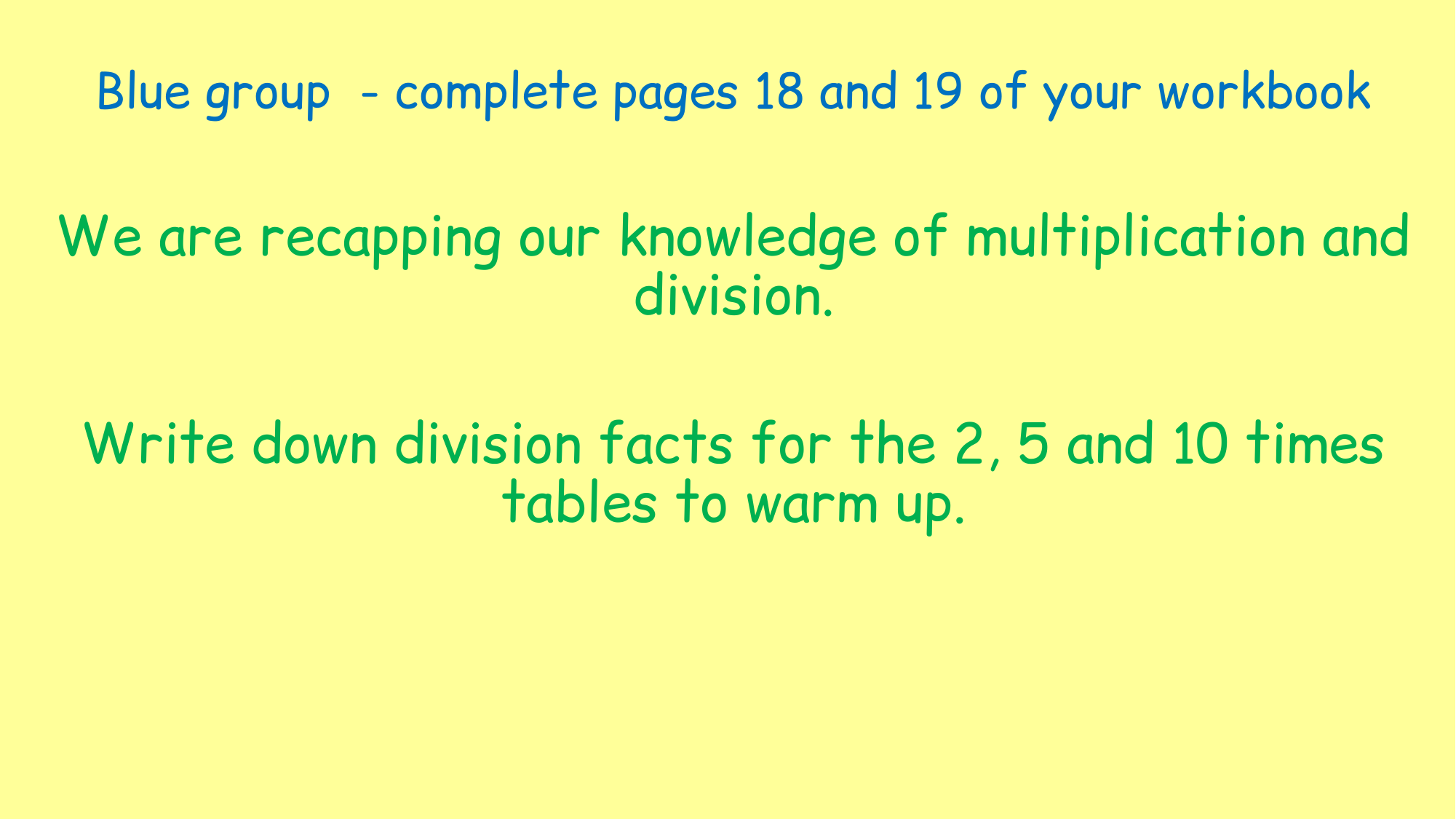

Blue group  - complete pages 18 and 19 of your workbook

We are recapping our knowledge of multiplication and division.

Write down division facts for the 2, 5 and 10 times tables to warm up.